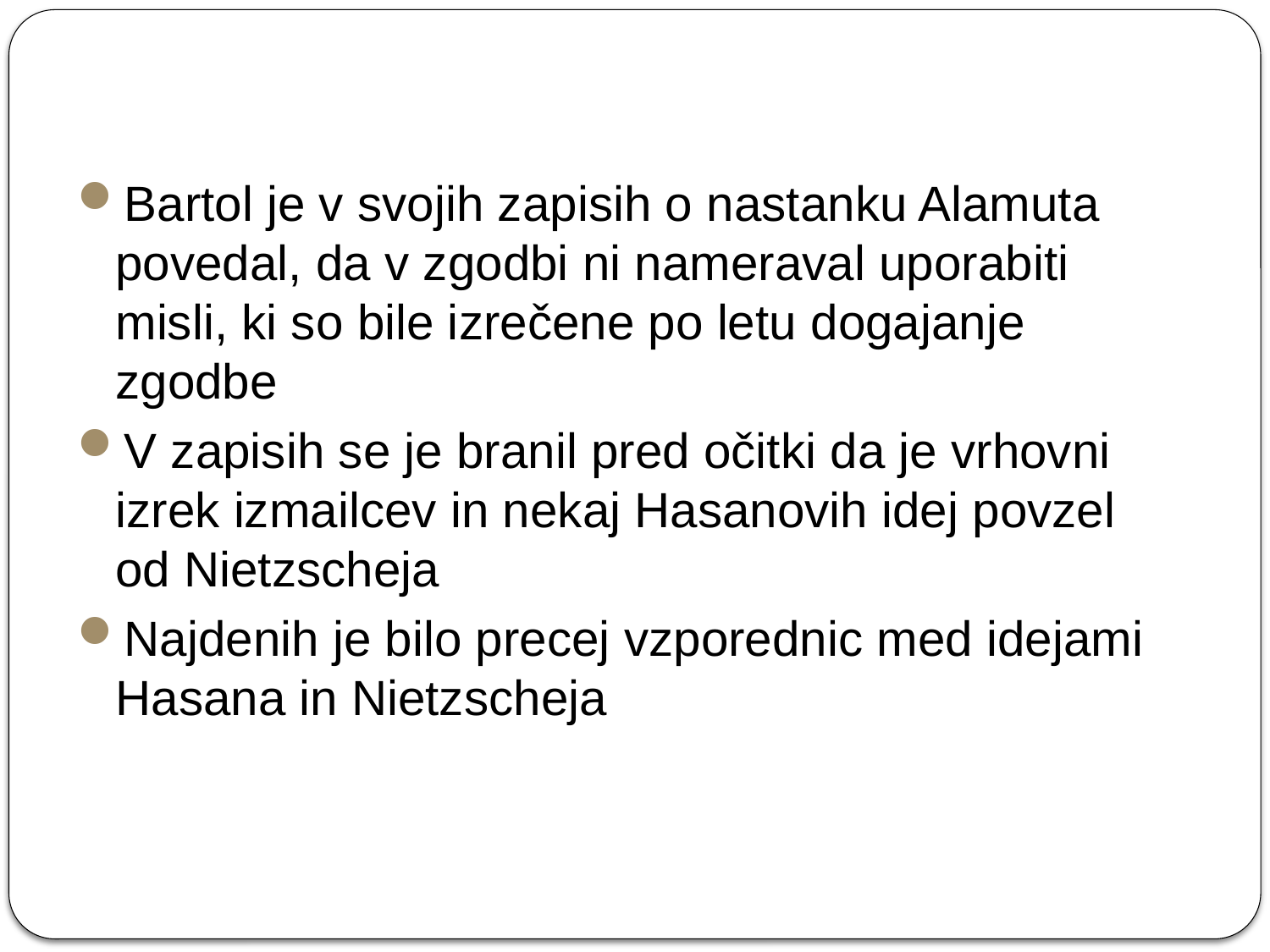

Bartol je v svojih zapisih o nastanku Alamuta povedal, da v zgodbi ni nameraval uporabiti misli, ki so bile izrečene po letu dogajanje zgodbe
V zapisih se je branil pred očitki da je vrhovni izrek izmailcev in nekaj Hasanovih idej povzel od Nietzscheja
Najdenih je bilo precej vzporednic med idejami Hasana in Nietzscheja